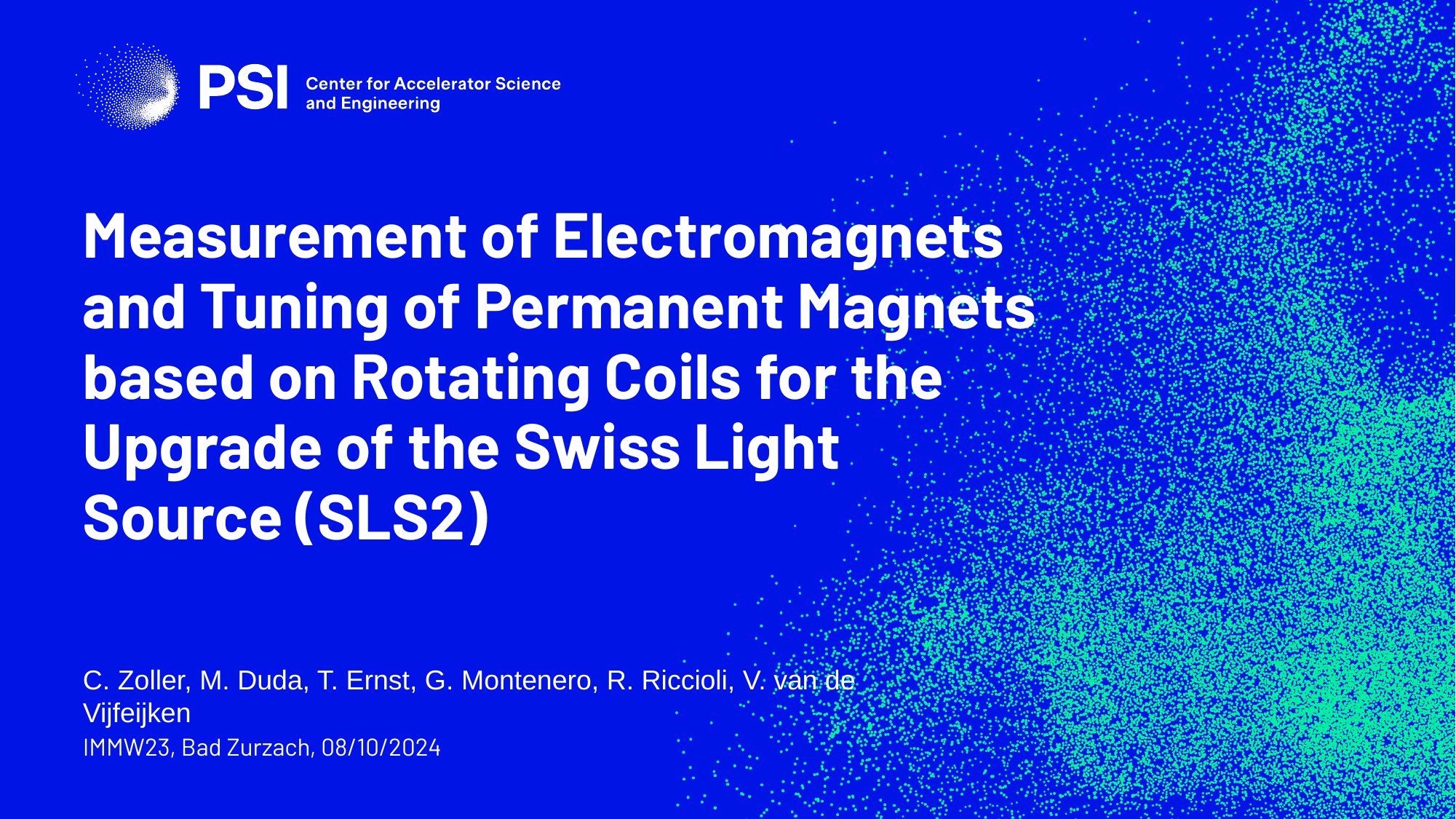

# Measurement of Electromagnets and Tuning of Permanent Magnets based on Rotating Coils for the Upgrade of the Swiss Light Source (SLS2)
C. Zoller, M. Duda, T. Ernst, G. Montenero, R. Riccioli, V. van de Vijfeijken
IMMW23, Bad Zurzach, 08/10/2024